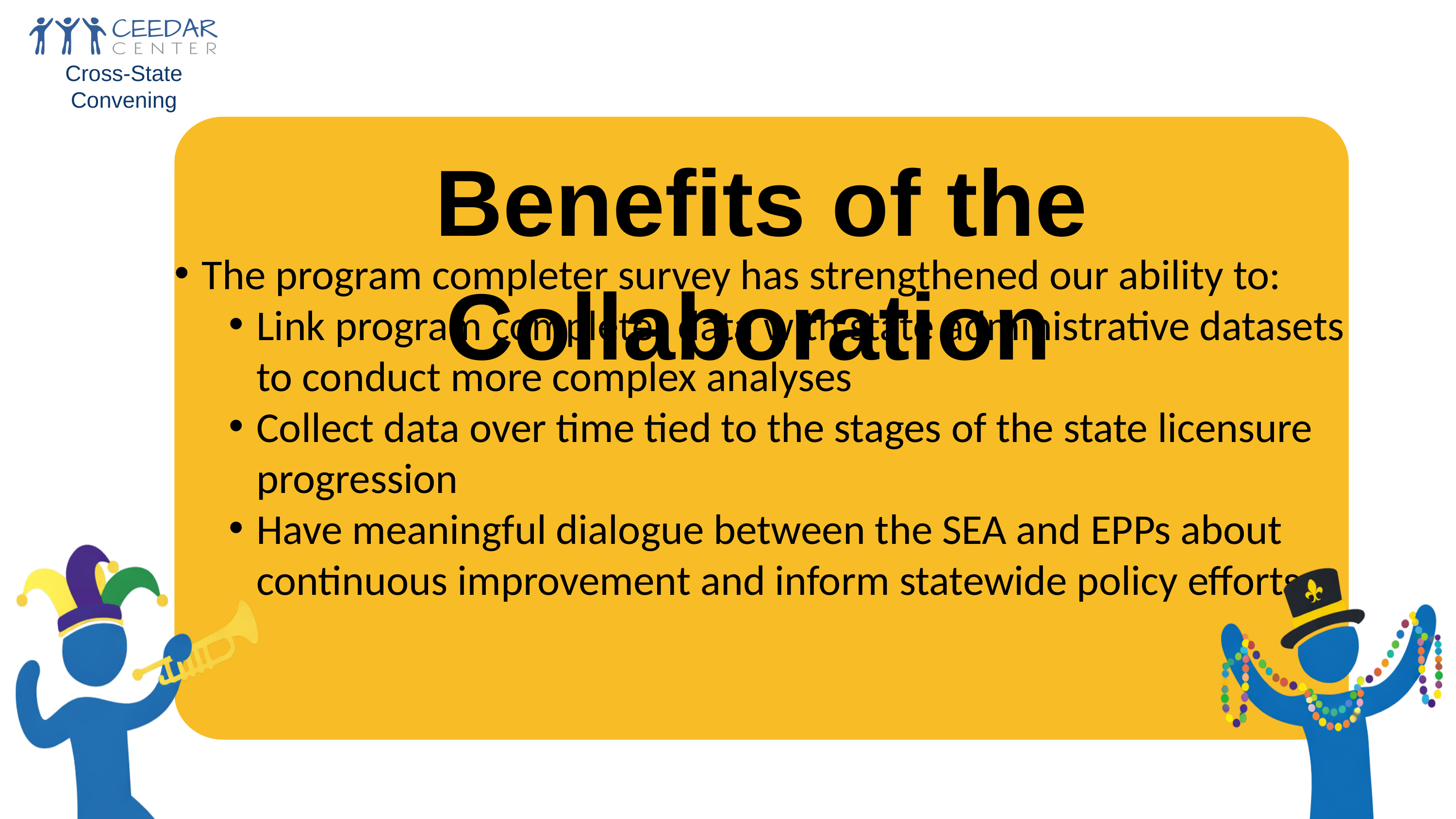

Benefits of the collaboration

Cross-State Convening

Benefits of the Collaboration
The program completer survey has strengthened our ability to:
Link program completer data with state administrative datasets to conduct more complex analyses
Collect data over time tied to the stages of the state licensure progression
Have meaningful dialogue between the SEA and EPPs about continuous improvement and inform statewide policy efforts